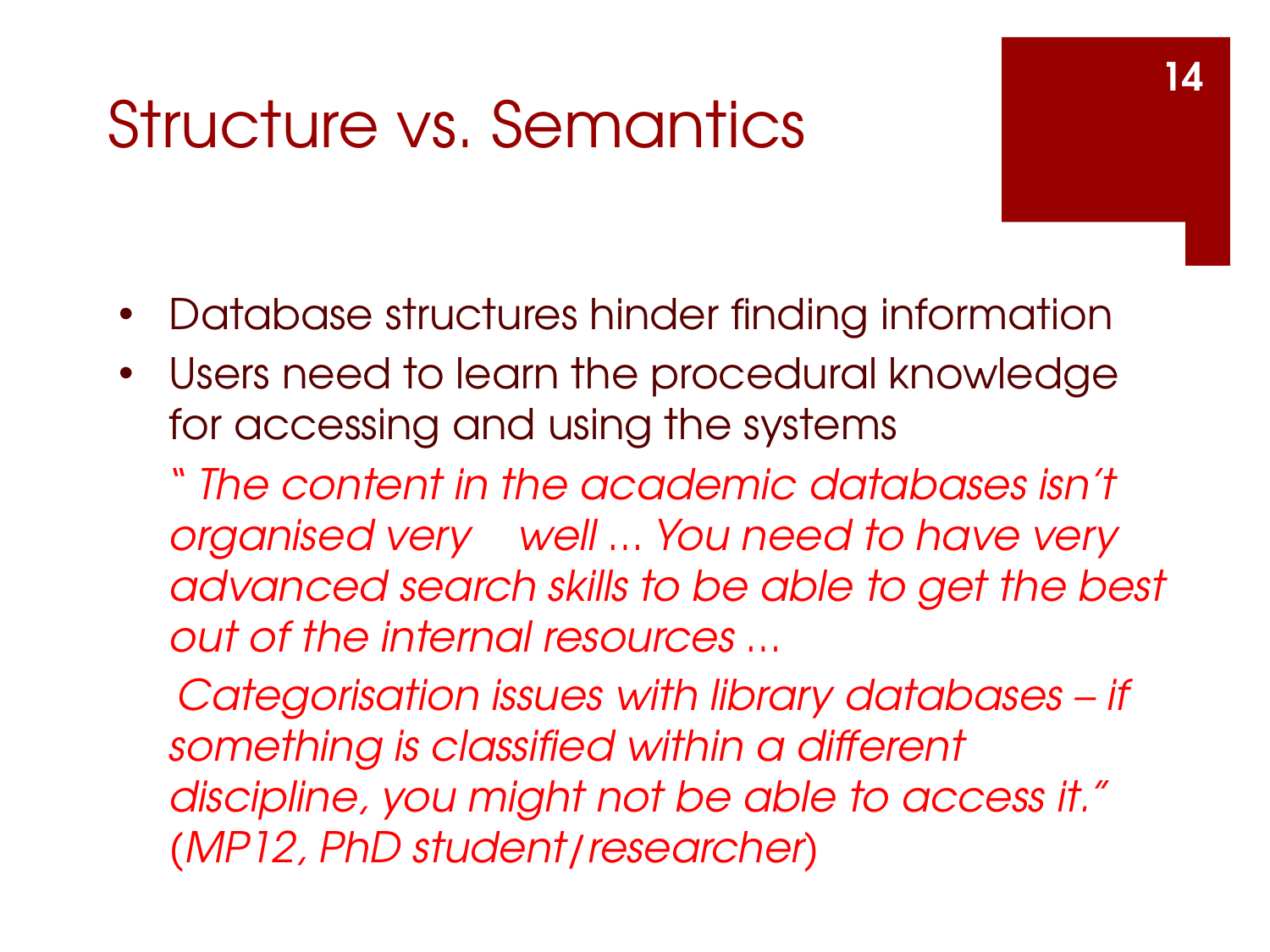

# Structure vs. Semantics
14

Database structures hinder finding information
Users need to learn the procedural knowledge for accessing and using the systems
    “ The content in the academic databases isn’t organised very    well … You need to have very advanced search skills to be able to get the best out of the internal resources …
     Categorisation issues with library databases – if something is classified within a different discipline, you might not be able to access it.” (MP12, PhD student/researcher)